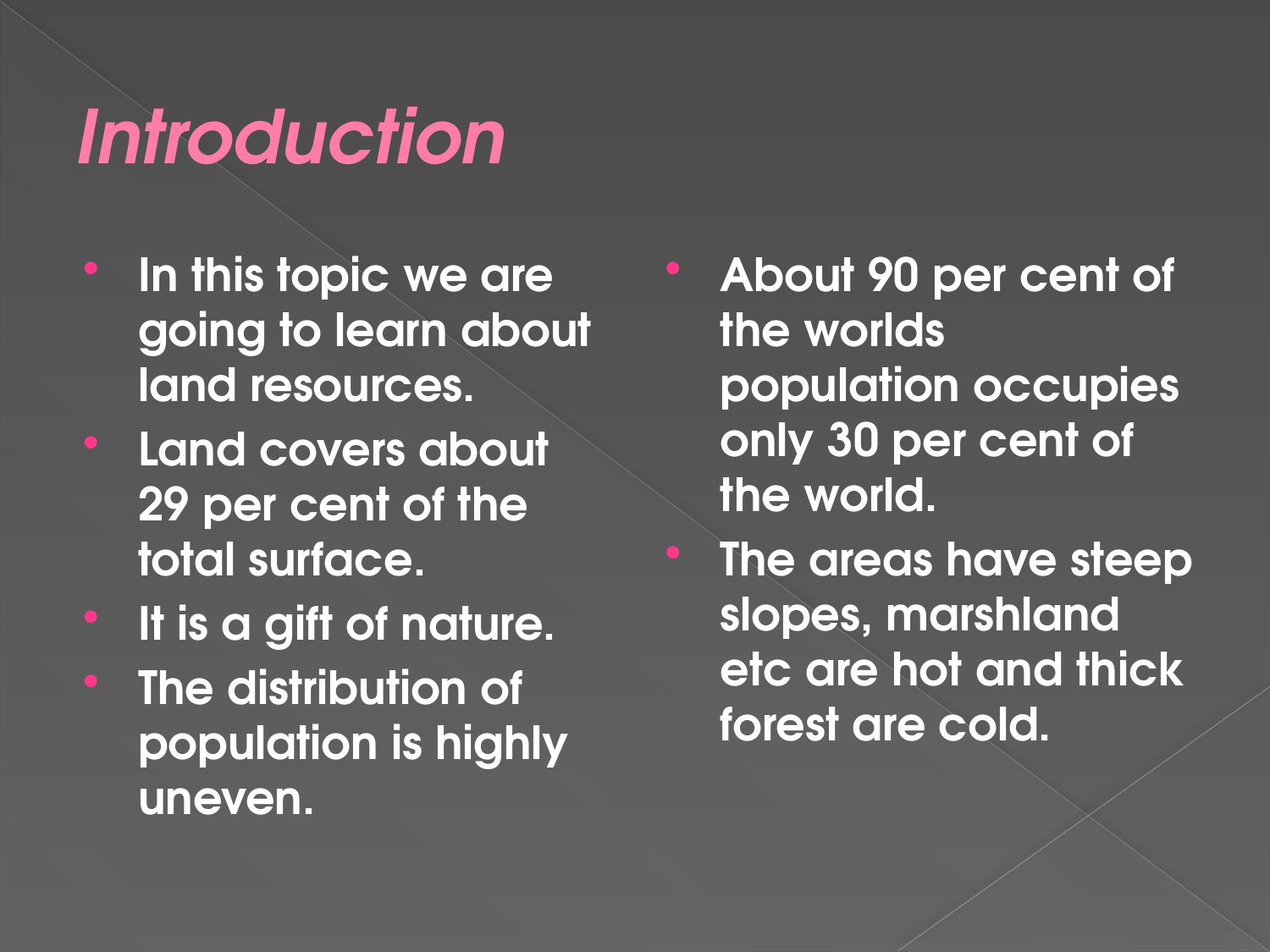

# Introduction
In this topic we are going to learn about land resources.
Land covers about 29 per cent of the total surface.
It is a gift of nature.
The distribution of population is highly uneven.
About 90 per cent of the worlds population occupies only 30 per cent of the world.
The areas have steep slopes, marshland etc are hot and thick forest are cold.